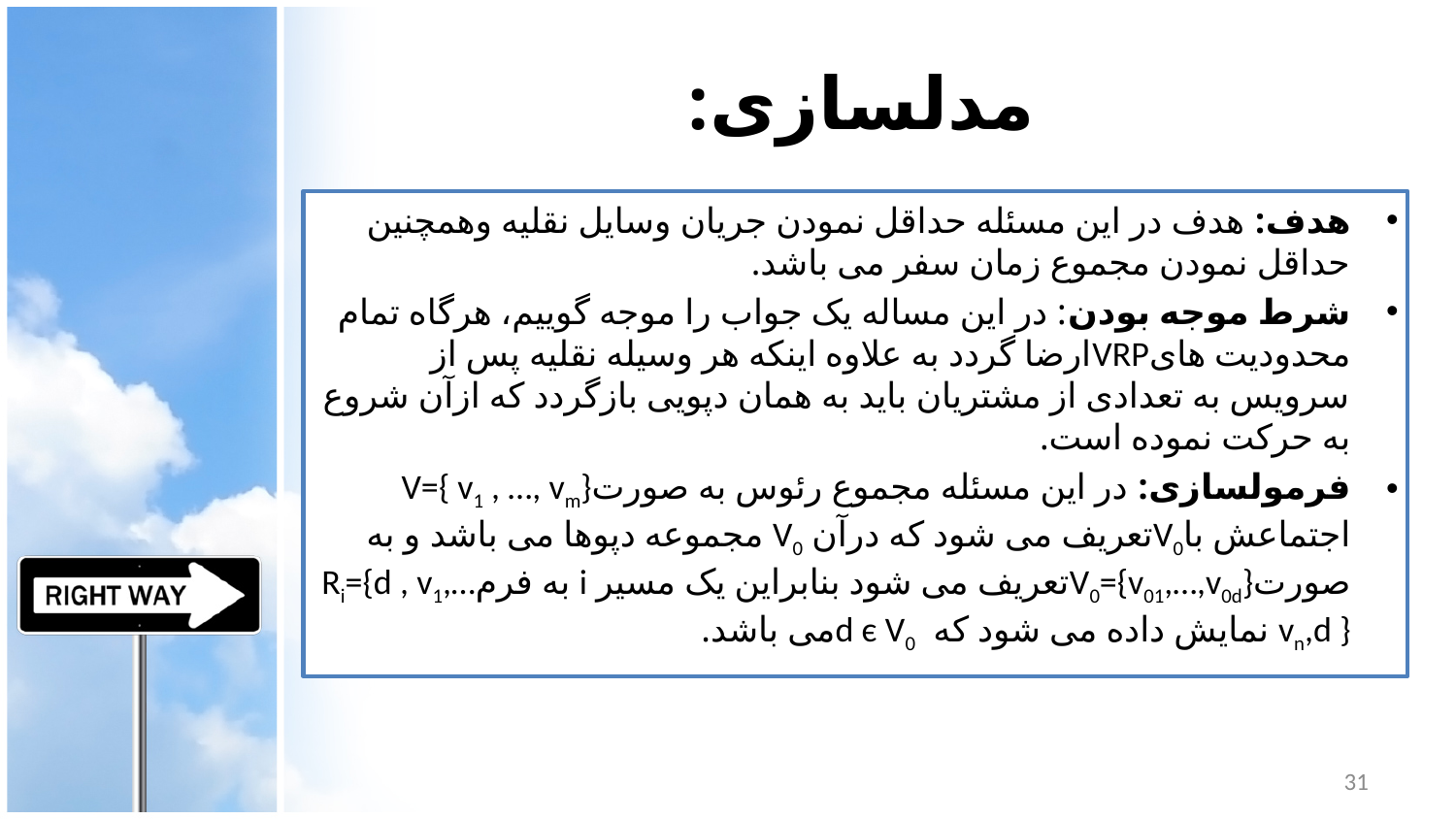

# مدلسازی:
هدف: هدف در این مسئله حداقل نمودن جریان وسایل نقلیه وهمچنین حداقل نمودن مجموع زمان سفر می باشد.
شرط موجه بودن: در این مساله یک جواب را موجه گوییم، هرگاه تمام محدودیت هایVRPارضا گردد به علاوه اینکه هر وسیله نقلیه پس از سرویس به تعدادی از مشتریان باید به همان دپویی بازگردد که ازآن شروع به حرکت نموده است.
فرمولسازی: در این مسئله مجموع رئوس به صورتV={ v1 , …, vm} اجتماعش باV0تعریف می شود که درآن V0 مجموعه دپوها می باشد و به صورتV0={v01,…,v0d}تعریف می شود بنابراین یک مسیر i به فرمRi={d , v1,…vn,d } نمایش داده می شود که  d є V0می باشد.
31